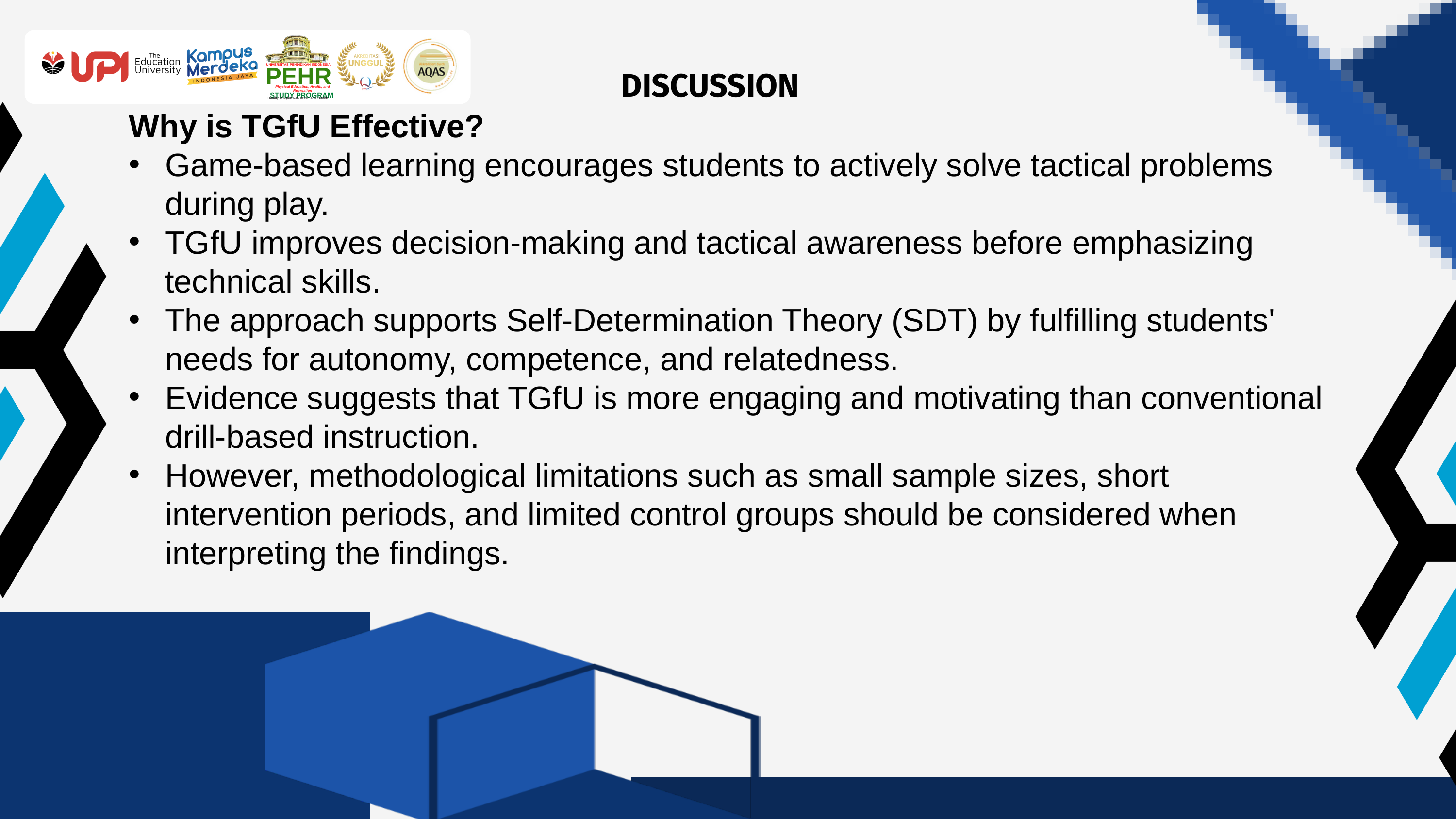

DISCUSSION

UNIVERSITAS PENDIDIKAN INDONESIA
PEHR
Physical Education, Health, and Recreation
STUDY PROGRAM
Faculty of Sport Education and Health

Why is TGfU Effective?
Game-based learning encourages students to actively solve tactical problems during play.
TGfU improves decision-making and tactical awareness before emphasizing technical skills.
The approach supports Self-Determination Theory (SDT) by fulfilling students' needs for autonomy, competence, and relatedness.
Evidence suggests that TGfU is more engaging and motivating than conventional drill-based instruction.
However, methodological limitations such as small sample sizes, short intervention periods, and limited control groups should be considered when interpreting the findings.